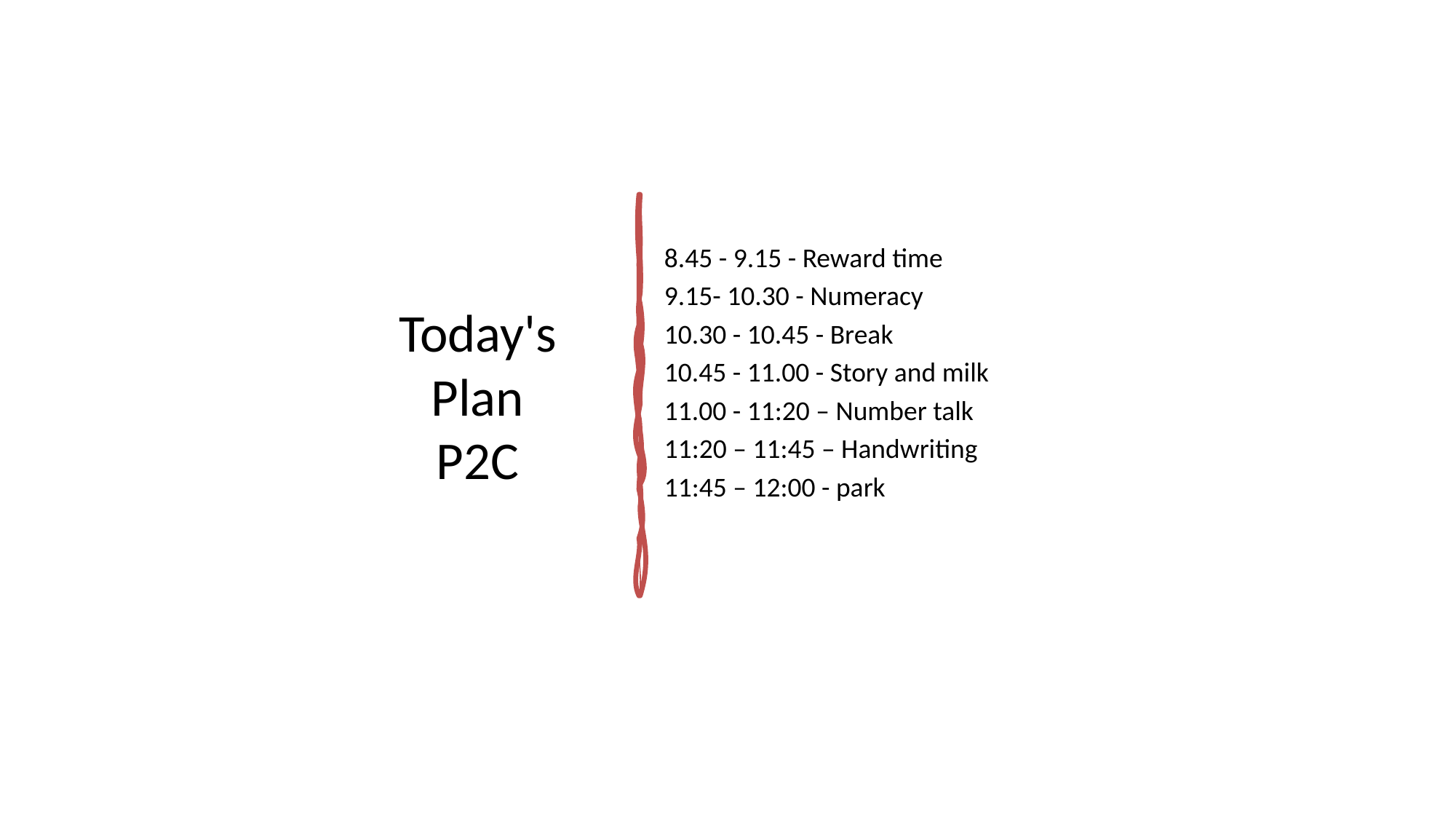

8.45 - 9.15 - Reward time
9.15- 10.30 - Numeracy
10.30 - 10.45 - Break
10.45 - 11.00 - Story and milk
11.00 - 11:20 – Number talk
11:20 – 11:45 – Handwriting
11:45 – 12:00 - park

# Today's Plan P2C